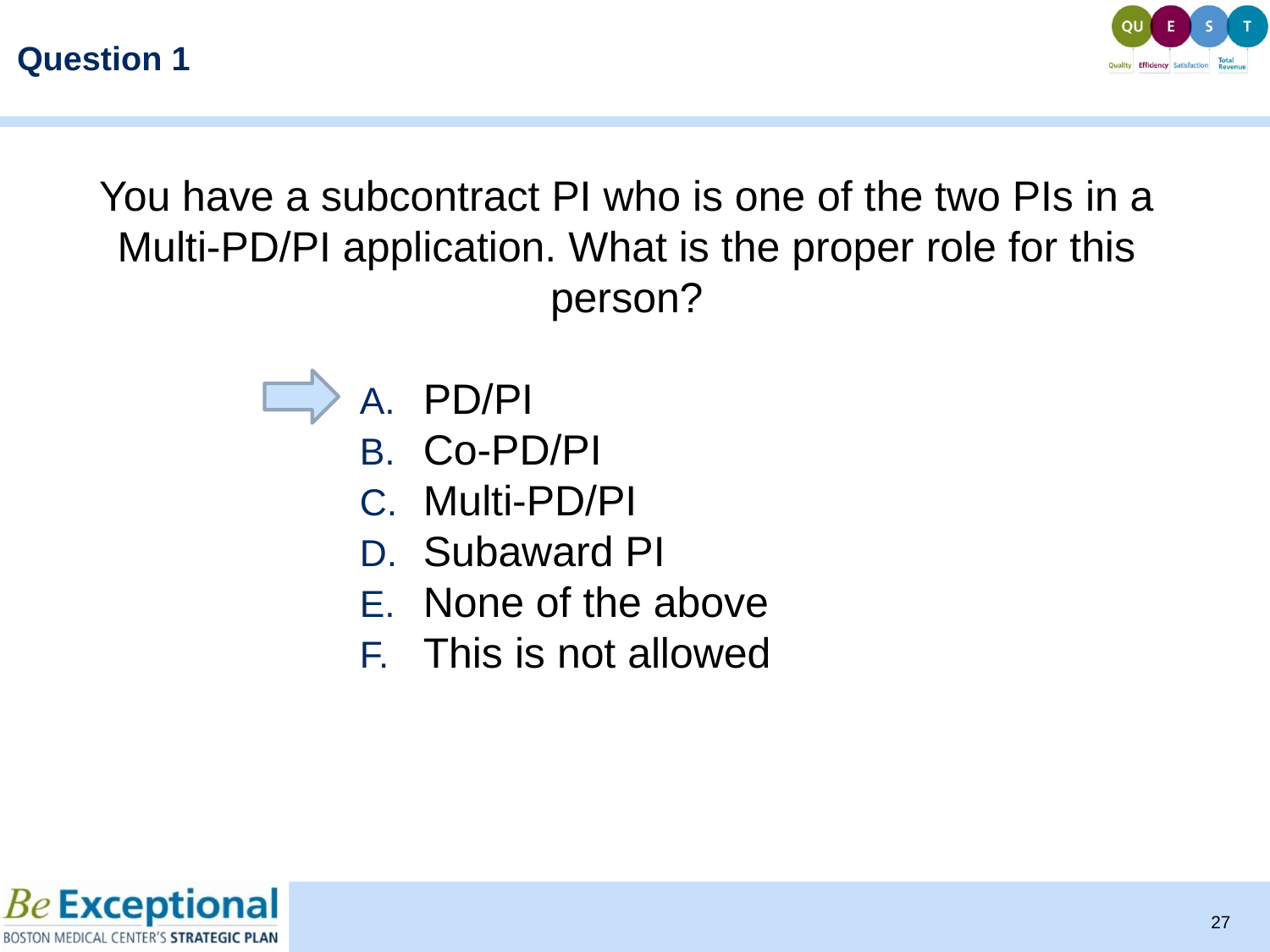

# Question 1
You have a subcontract PI who is one of the two PIs in a Multi-PD/PI application. What is the proper role for this person?

PD/PI
Co-PD/PI
Multi-PD/PI
Subaward PI
None of the above
This is not allowed

27